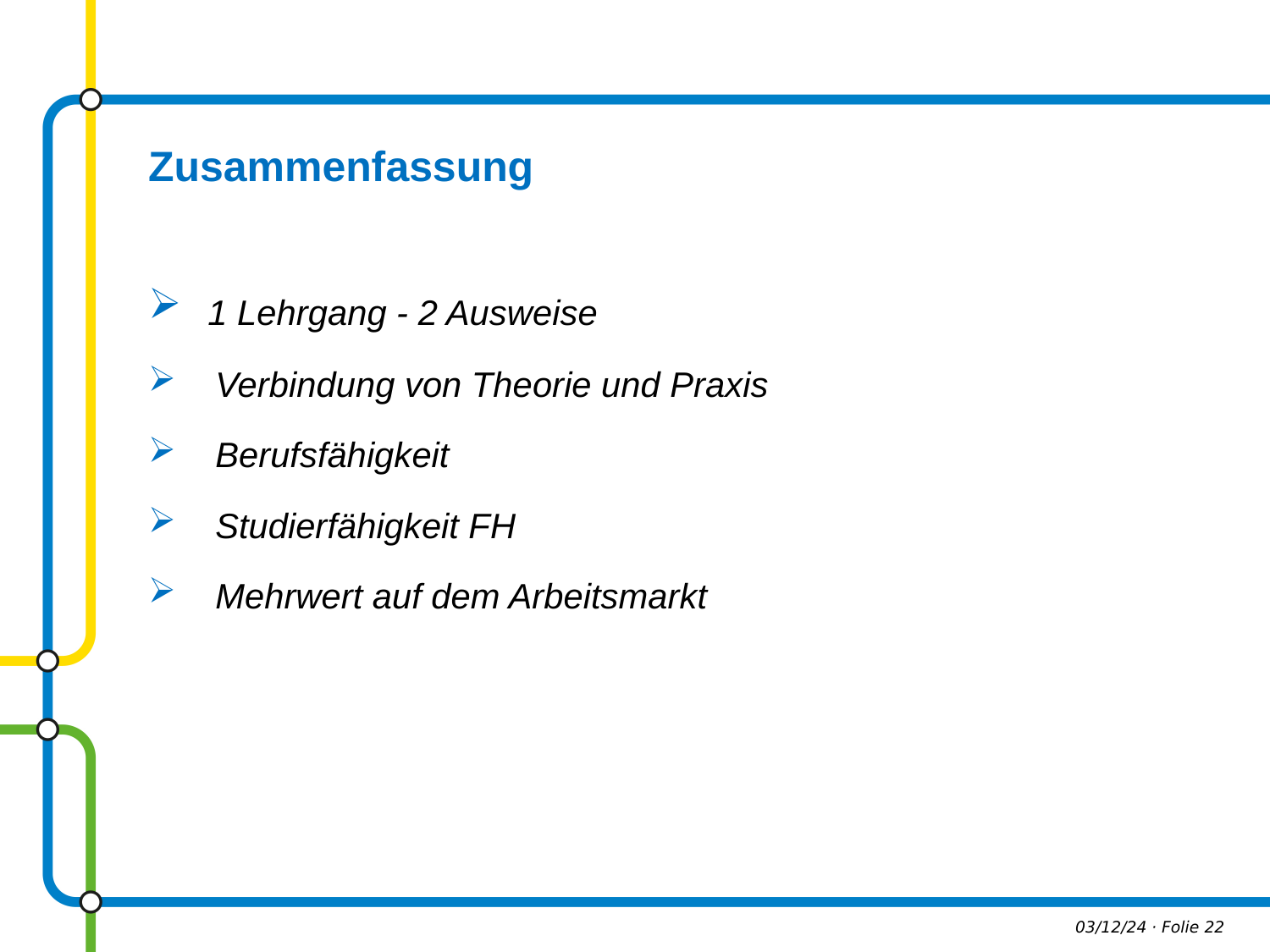

Zusammenfassung

 1 Lehrgang - 2 Ausweise
  Verbindung von Theorie und Praxis
  Berufsfähigkeit
  Studierfähigkeit FH
  Mehrwert auf dem Arbeitsmarkt